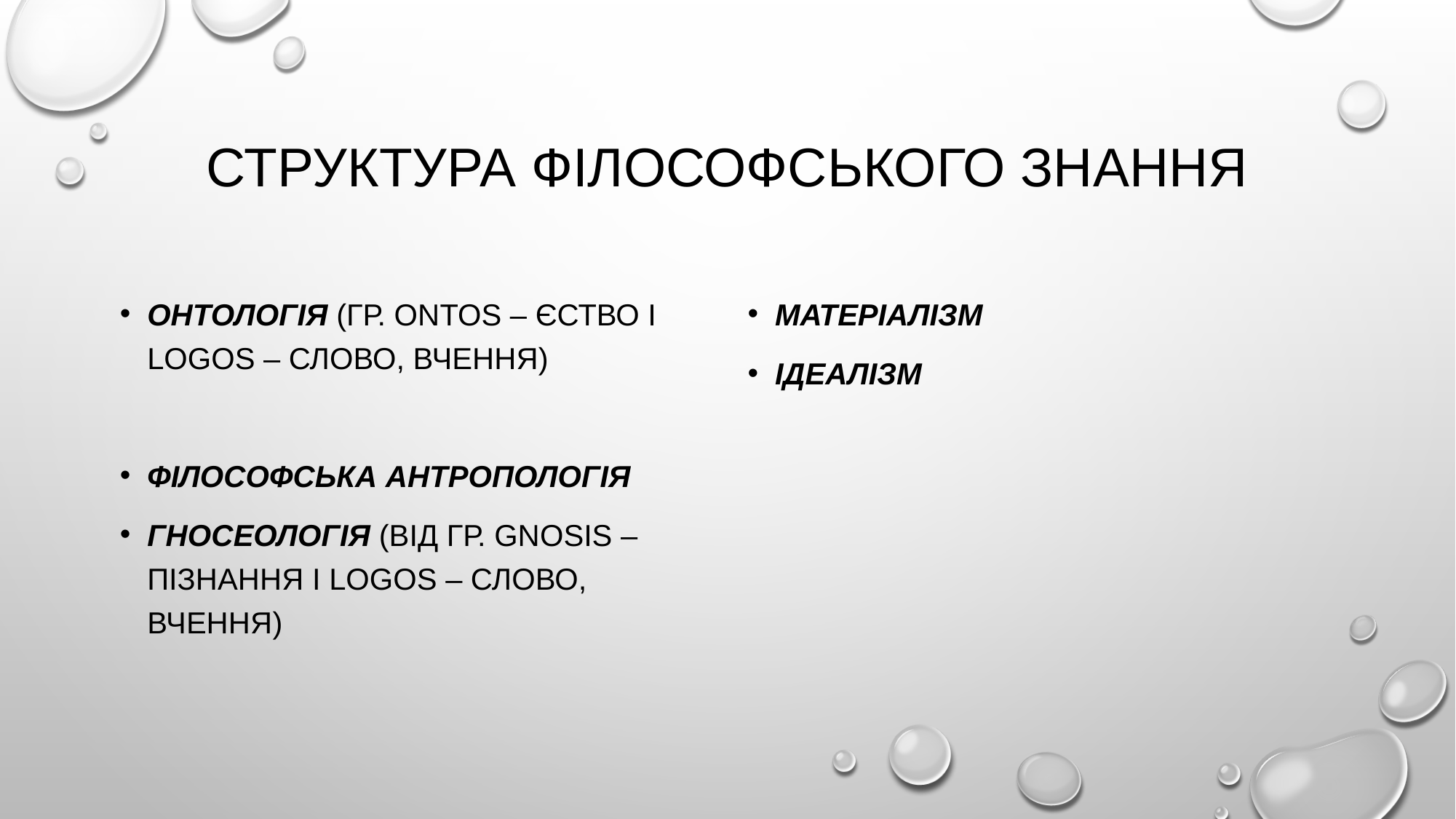

# Структура філософського знання
Онтологія (гр. ontos – єство і logos – слово, вчення)

Філософська антропологія
Гносеологія (від гр. gnosis – пізнання і logos – слово, вчення)
Матеріалізм
Ідеалізм